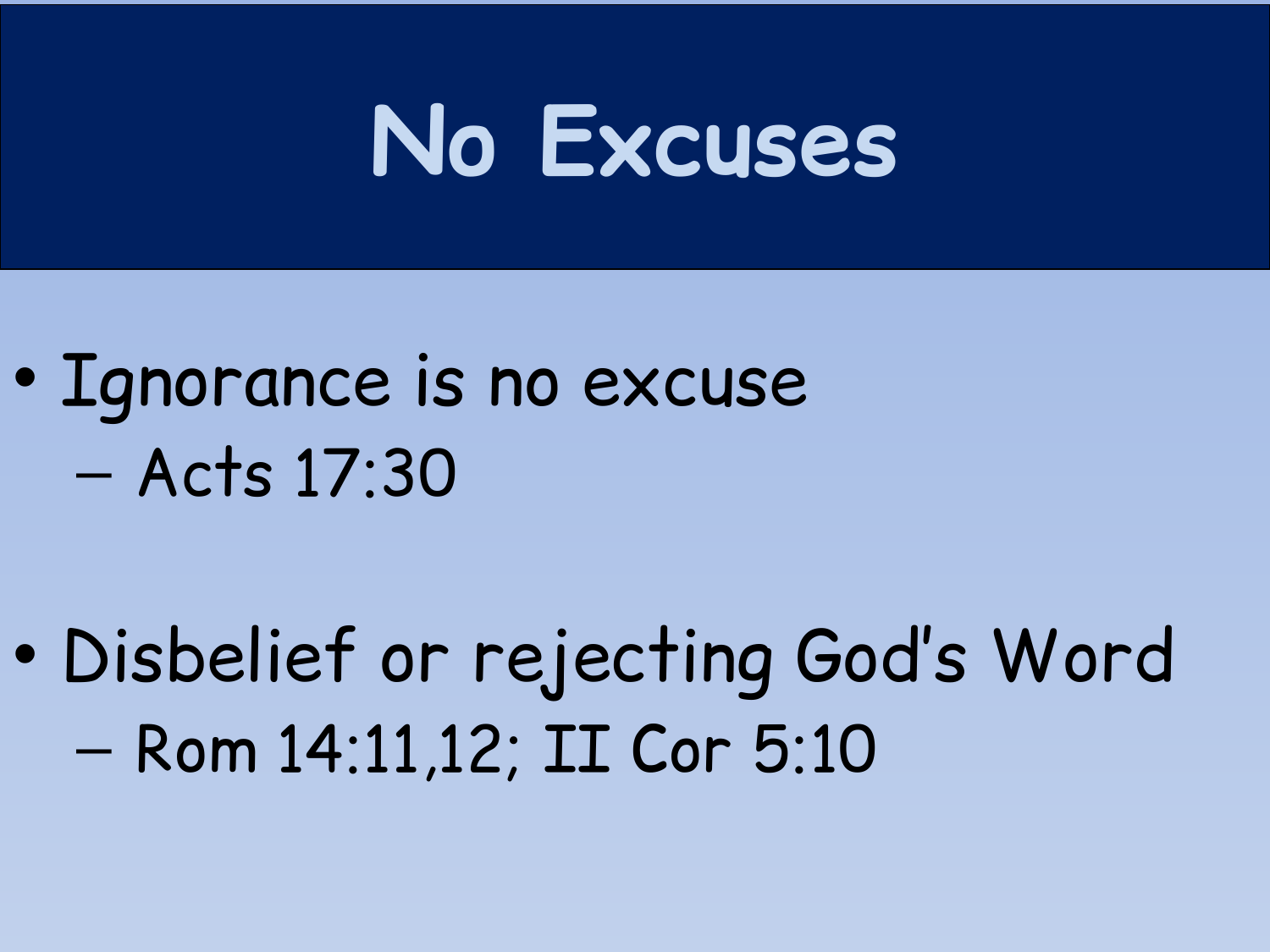

No Excuses
Ignorance is no excuse
 Acts 17:30

Disbelief or rejecting God’s Word
 Rom 14:11,12; II Cor 5:10